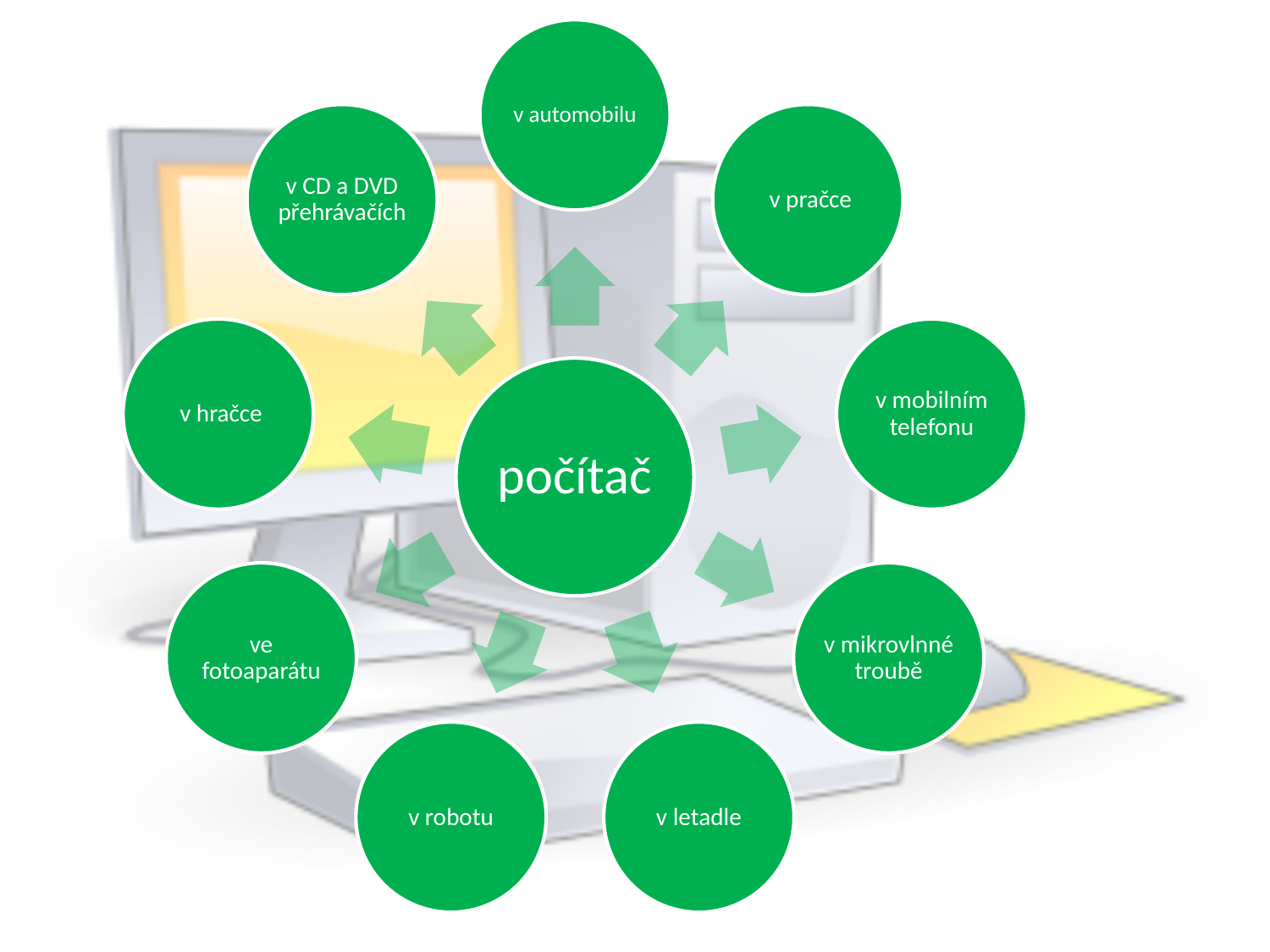

počítač

v automobilu

 v pračce

v mobilním telefonu

v mikrovlnné troubě

v letadle

v robotu

ve fotoaparátu

 v hračce

v CD a DVD přehrávačích